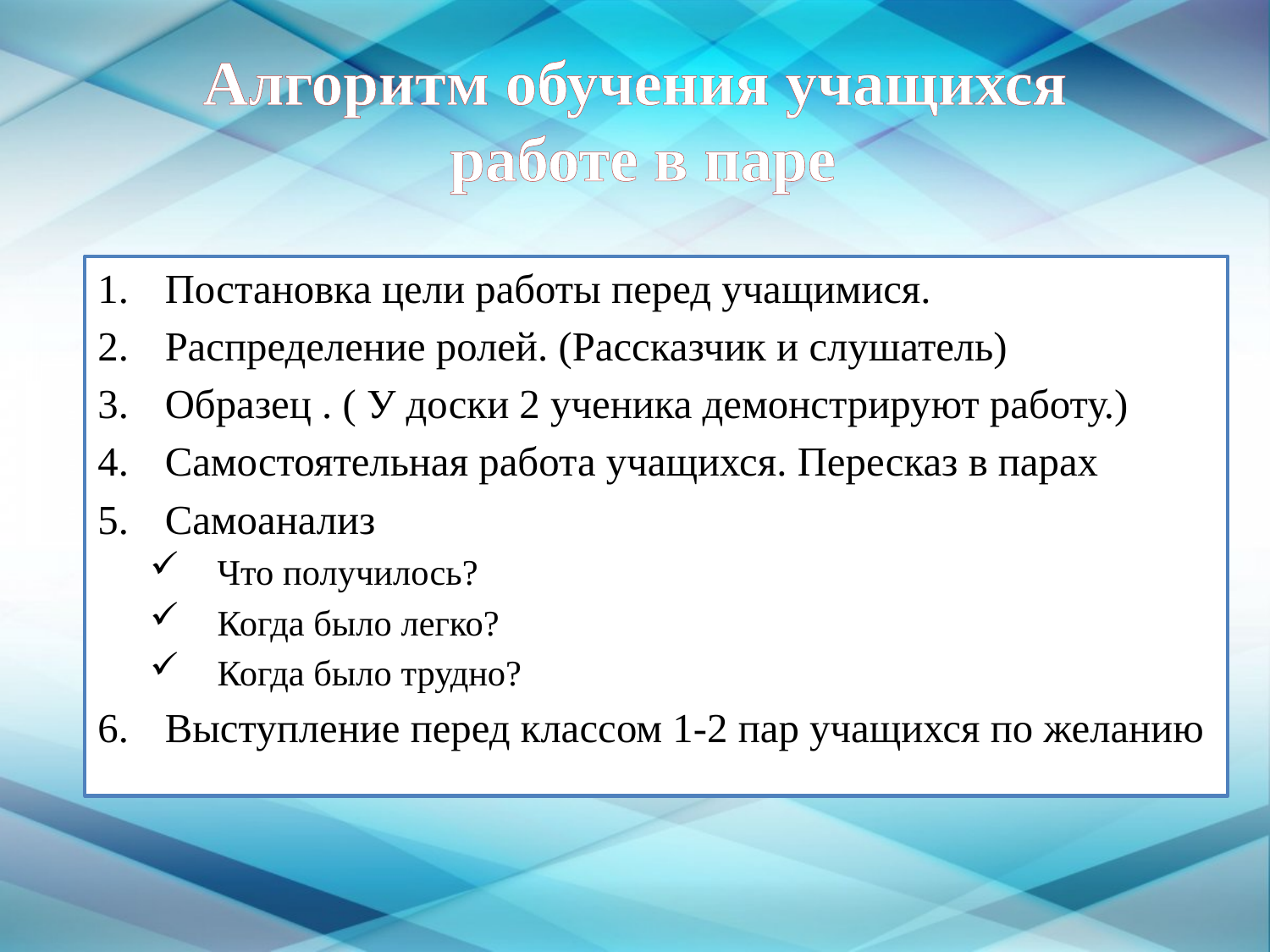

# Алгоритм обучения учащихся работе в паре
Постановка цели работы перед учащимися.
Распределение ролей. (Рассказчик и слушатель)
Образец . ( У доски 2 ученика демонстрируют работу.)
Самостоятельная работа учащихся. Пересказ в парах
Самоанализ
Что получилось?
Когда было легко?
Когда было трудно?
Выступление перед классом 1-2 пар учащихся по желанию